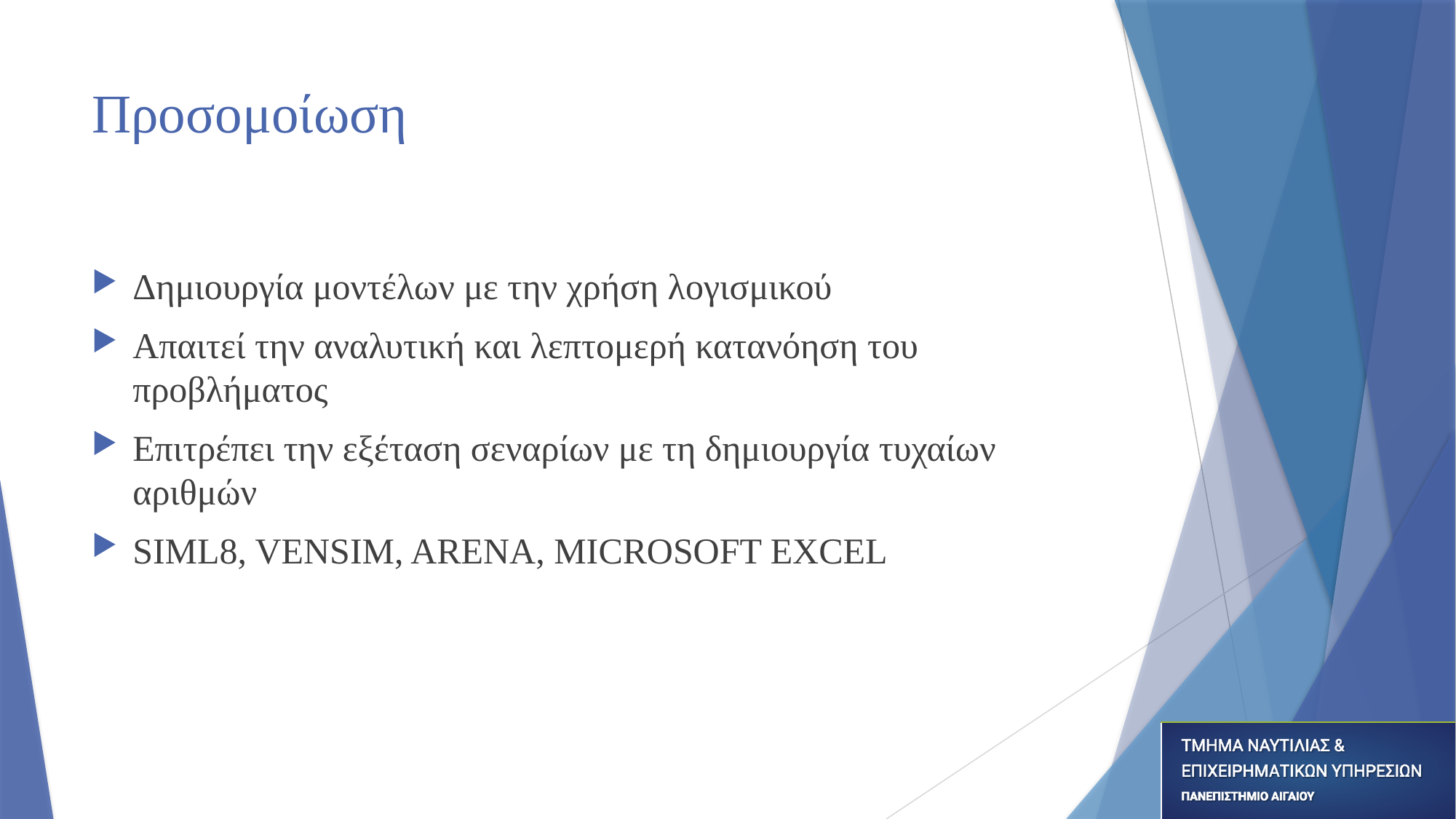

# Προσομοίωση
Δημιουργία μοντέλων με την χρήση λογισμικού
Απαιτεί την αναλυτική και λεπτομερή κατανόηση του προβλήματος
Επιτρέπει την εξέταση σεναρίων με τη δημιουργία τυχαίων αριθμών
SIML8, VENSIM, ARENA, MICROSOFT EXCEL